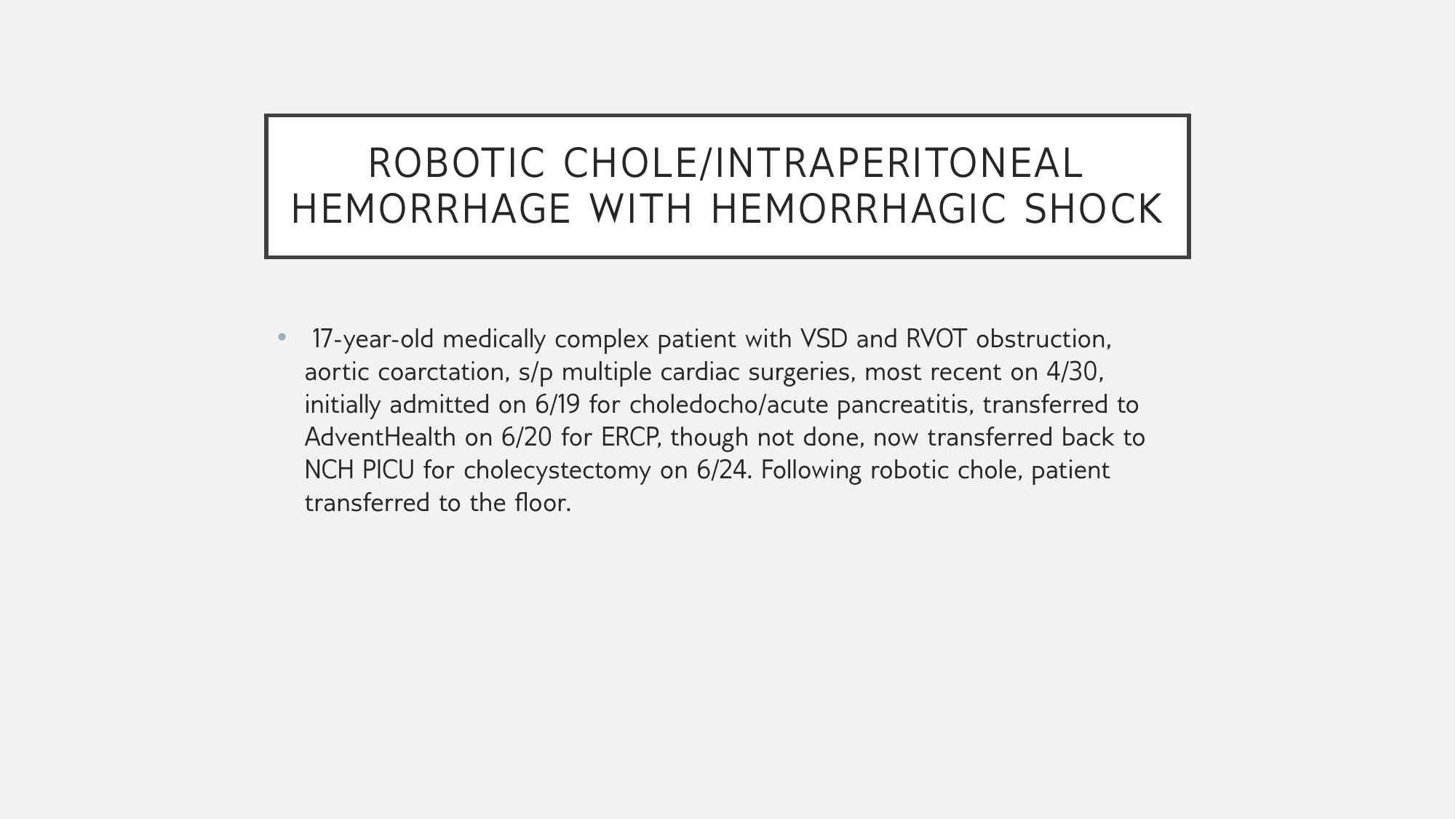

# Robotic Chole/Intraperitoneal Hemorrhage with Hemorrhagic Shock
 17-year-old medically complex patient with VSD and RVOT obstruction, aortic coarctation, s/p multiple cardiac surgeries, most recent on 4/30, initially admitted on 6/19 for choledocho/acute pancreatitis, transferred to AdventHealth on 6/20 for ERCP, though not done, now transferred back to NCH PICU for cholecystectomy on 6/24. Following robotic chole, patient transferred to the floor.